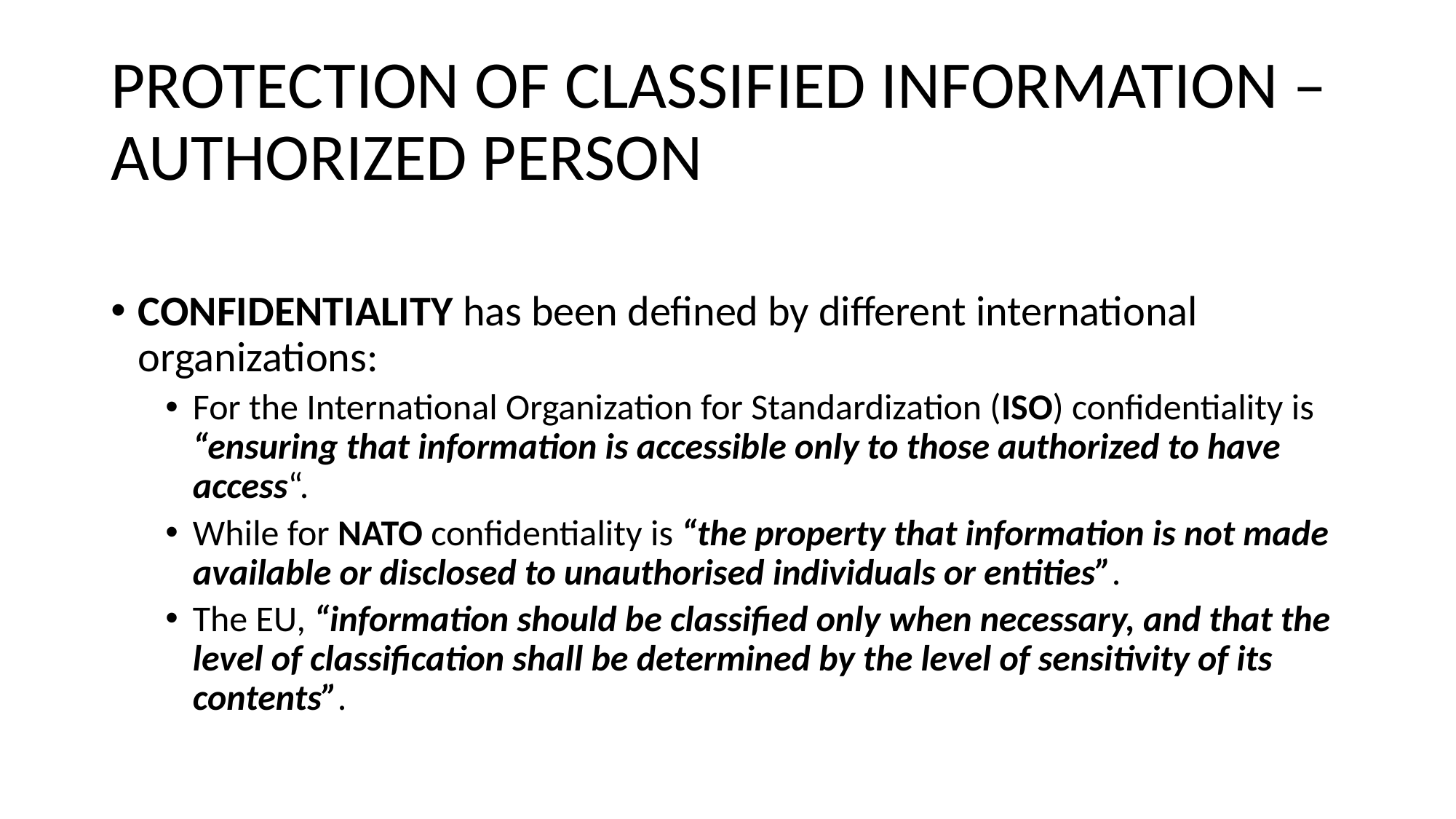

# PROTECTION OF CLASSIFIED INFORMATION – AUTHORIZED PERSON

CONFIDENTIALITY has been defined by different international organizations:
For the International Organization for Standardization (ISO) confidentiality is “ensuring that information is accessible only to those authorized to have access“.
While for NATO confidentiality is “the property that information is not made available or disclosed to unauthorised individuals or entities”.
The EU, “information should be classified only when necessary, and that the level of classification shall be determined by the level of sensitivity of its contents”.